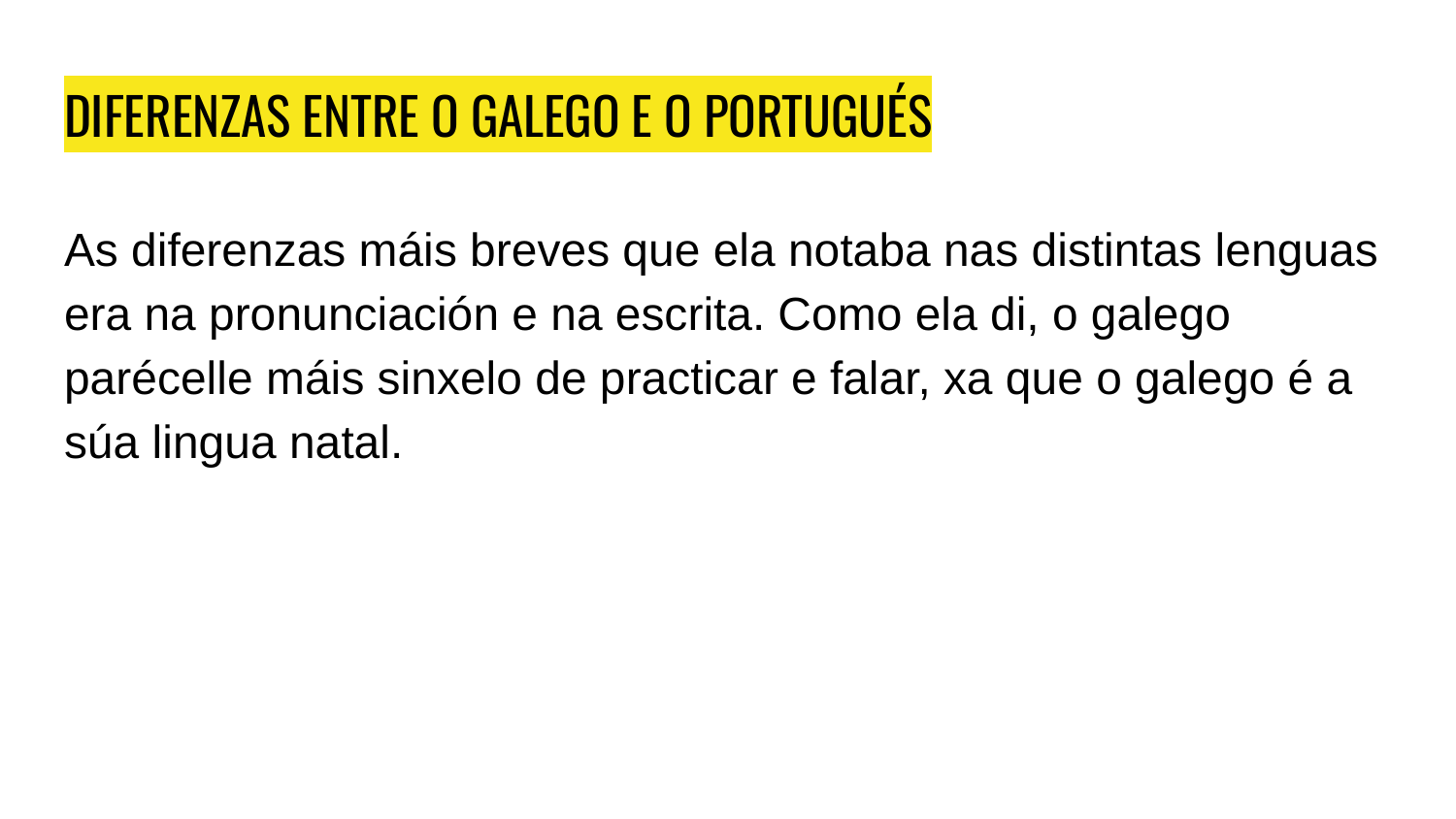

# DIFERENZAS ENTRE O GALEGO E O PORTUGUÉS
As diferenzas máis breves que ela notaba nas distintas lenguas era na pronunciación e na escrita. Como ela di, o galego parécelle máis sinxelo de practicar e falar, xa que o galego é a súa lingua natal.